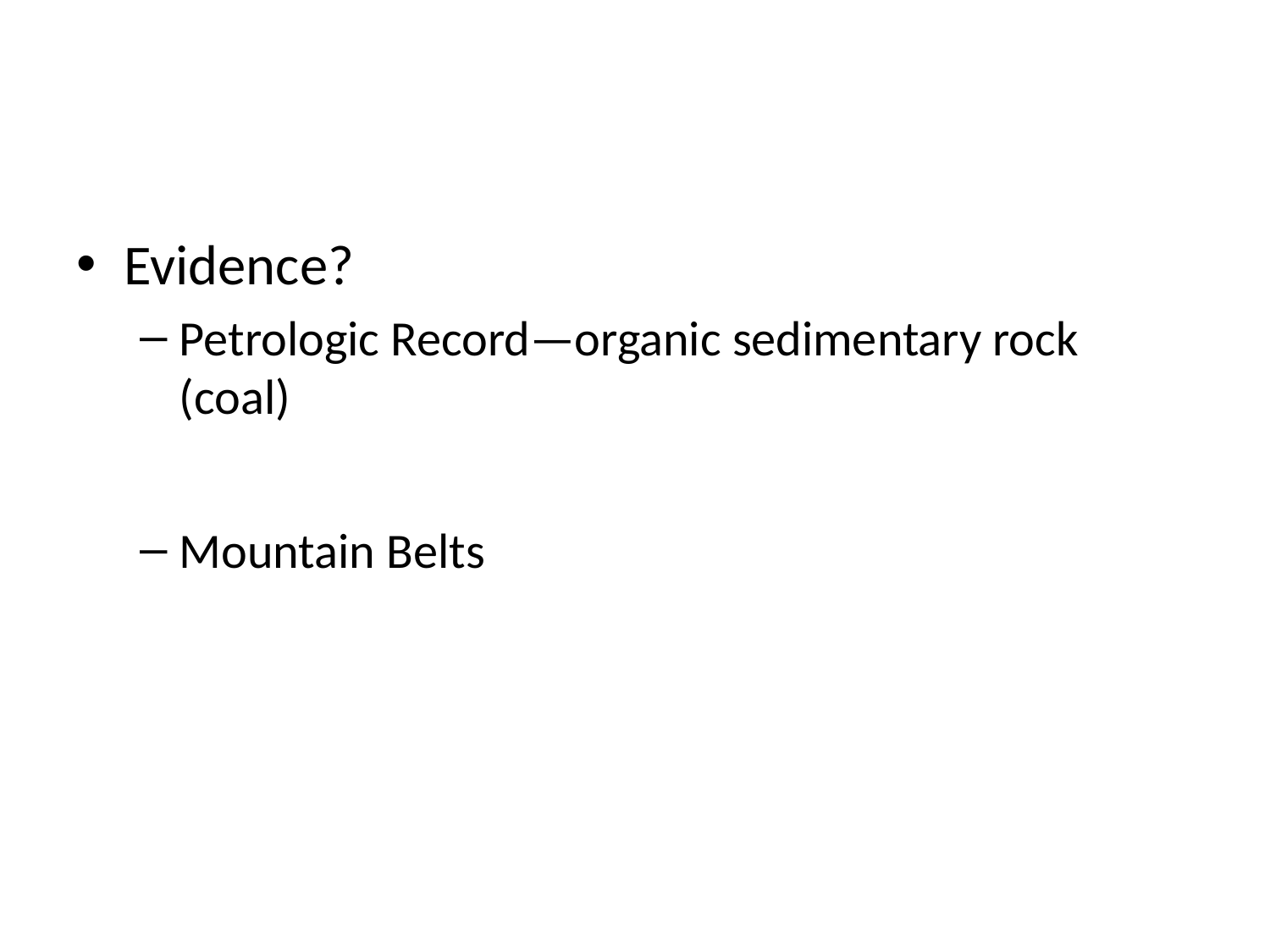

Evidence?
Petrologic Record—organic sedimentary rock (coal)

Mountain Belts